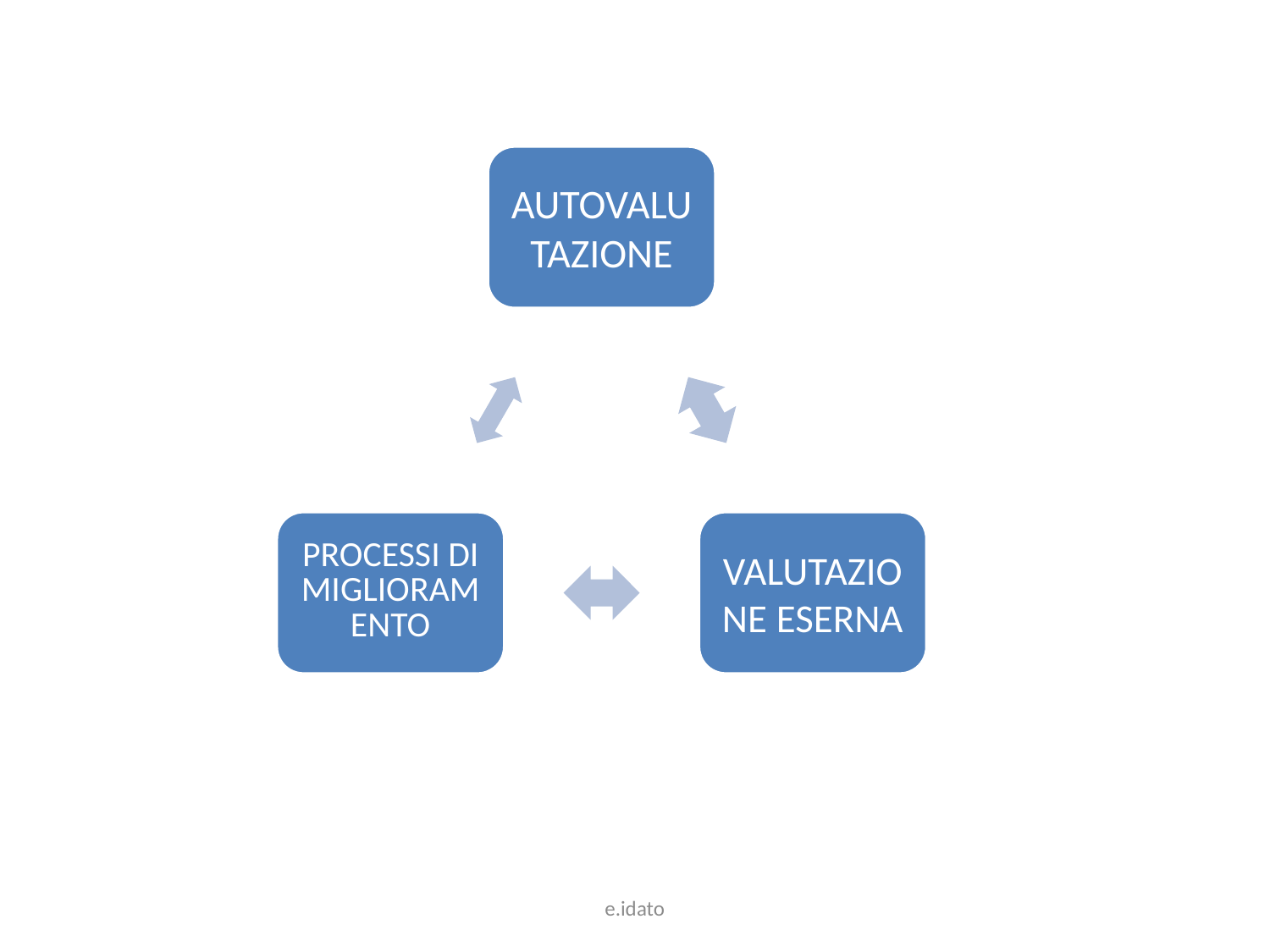

AUTOVALUTAZIONE
VALUTAZIONE ESERNA
PROCESSI DI MIGLIORAMENTO
e.idato